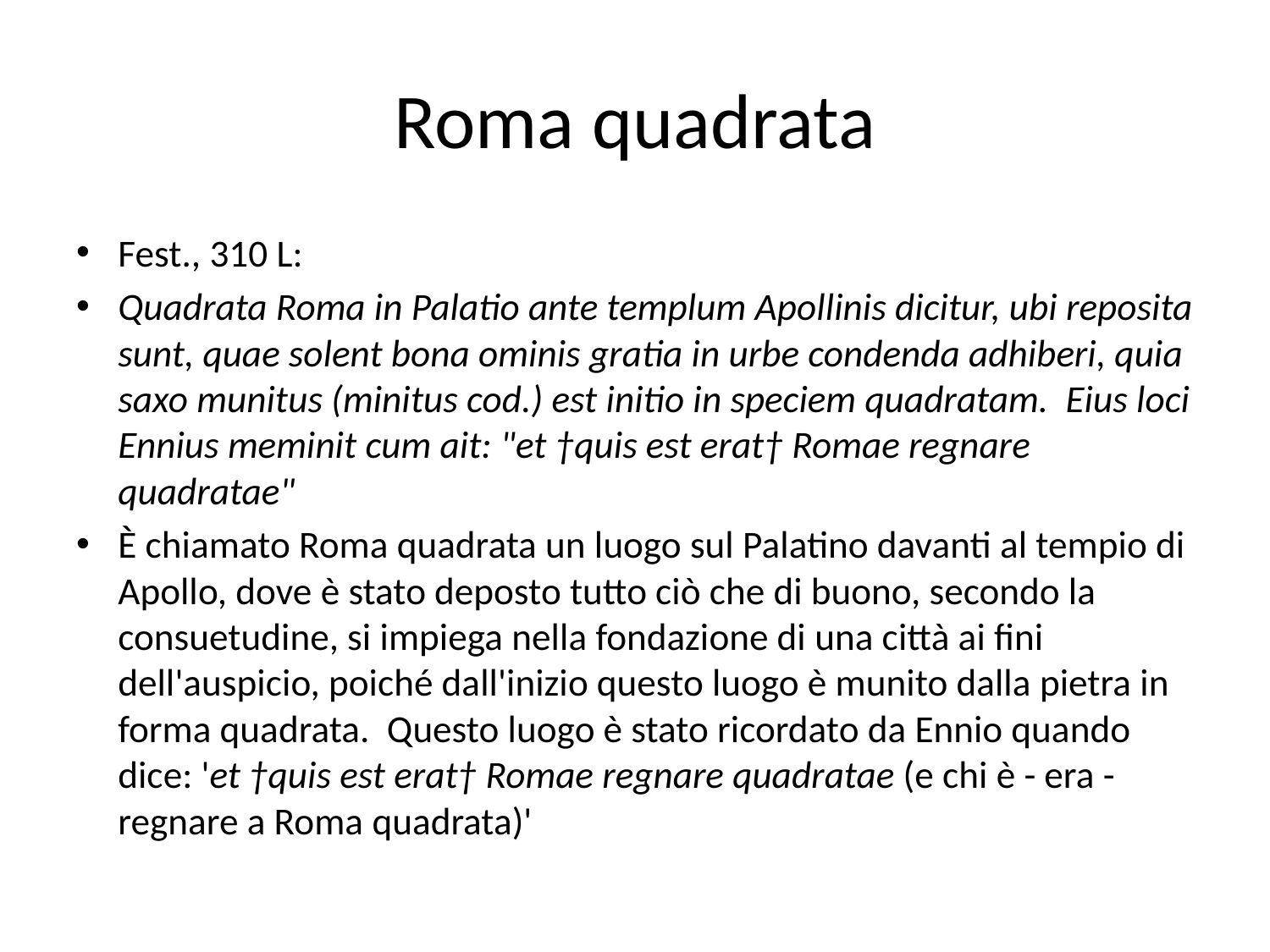

# Roma quadrata
Fest., 310 L:
Quadrata Roma in Palatio ante templum Apollinis dicitur, ubi reposita sunt, quae solent bona ominis gratia in urbe condenda adhiberi, quia saxo munitus (minitus cod.) est initio in speciem quadratam.  Eius loci Ennius meminit cum ait: "et †quis est erat† Romae regnare quadratae"
È chiamato Roma quadrata un luogo sul Palatino davanti al tempio di Apollo, dove è stato deposto tutto ciò che di buono, secondo la consuetudine, si impiega nella fondazione di una città ai fini dell'auspicio, poiché dall'inizio questo luogo è munito dalla pietra in forma quadrata.  Questo luogo è stato ricordato da Ennio quando dice: 'et †quis est erat† Romae regnare quadratae (e chi è - era - regnare a Roma quadrata)'